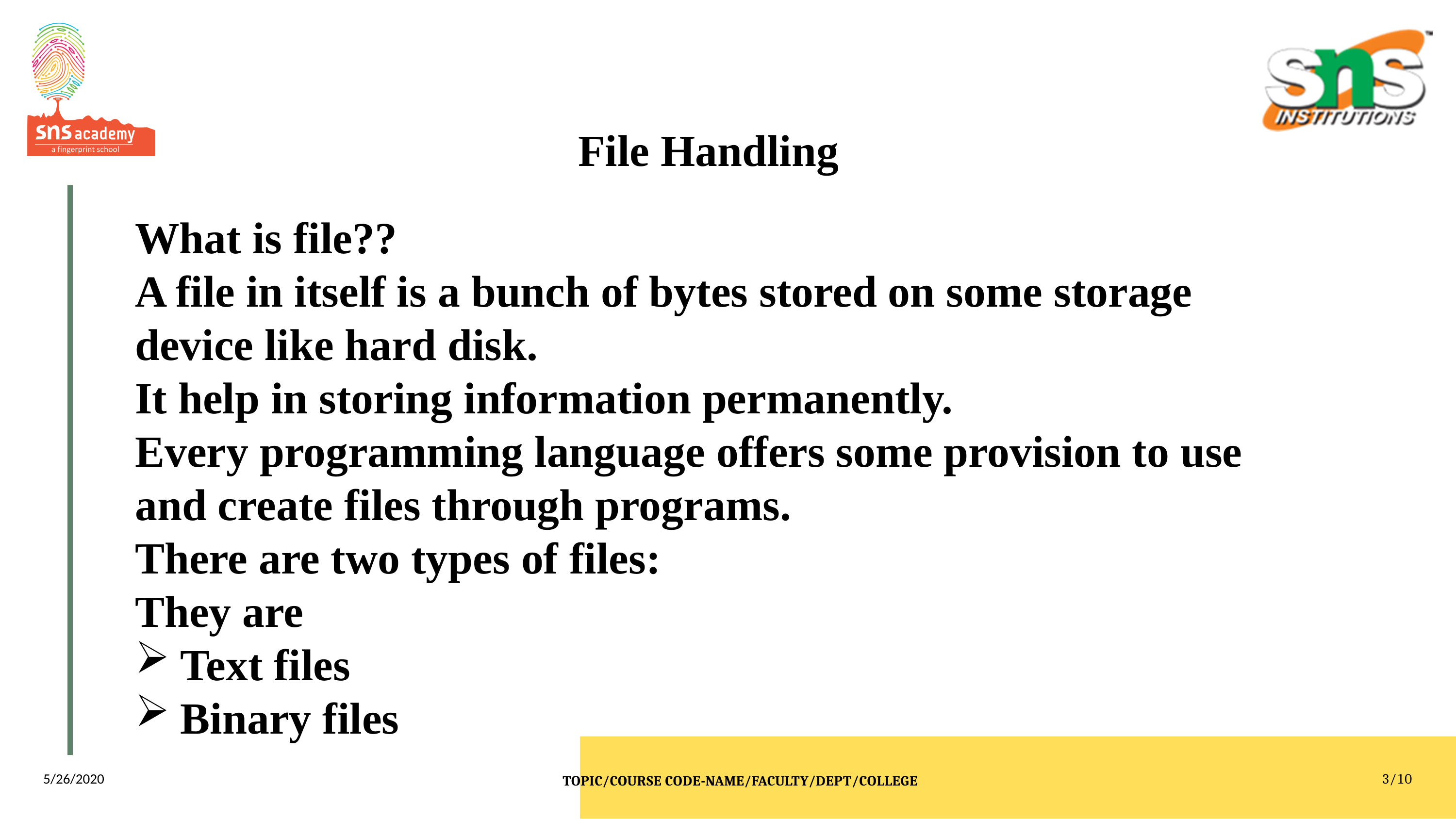

File Handling

What is file??
A file in itself is a bunch of bytes stored on some storage device like hard disk.
It help in storing information permanently.
Every programming language offers some provision to use and create files through programs.
There are two types of files:
They are
Text files
Binary files

5/26/2020
3/10
TOPIC/COURSE CODE-NAME/FACULTY/DEPT/COLLEGE